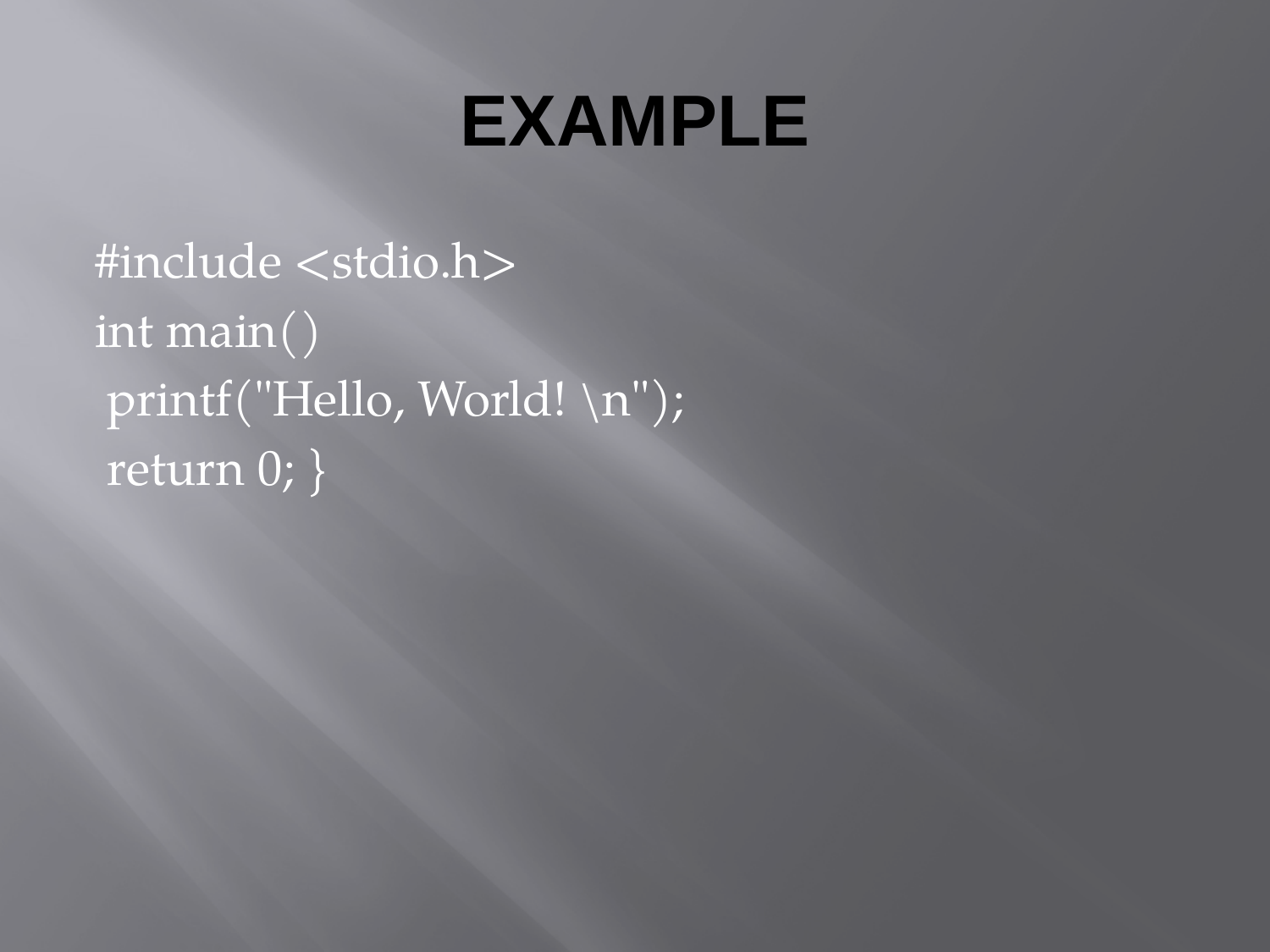

# EXAMPLE
#include <stdio.h>
int main()
 printf("Hello, World! \n");
 return 0; }